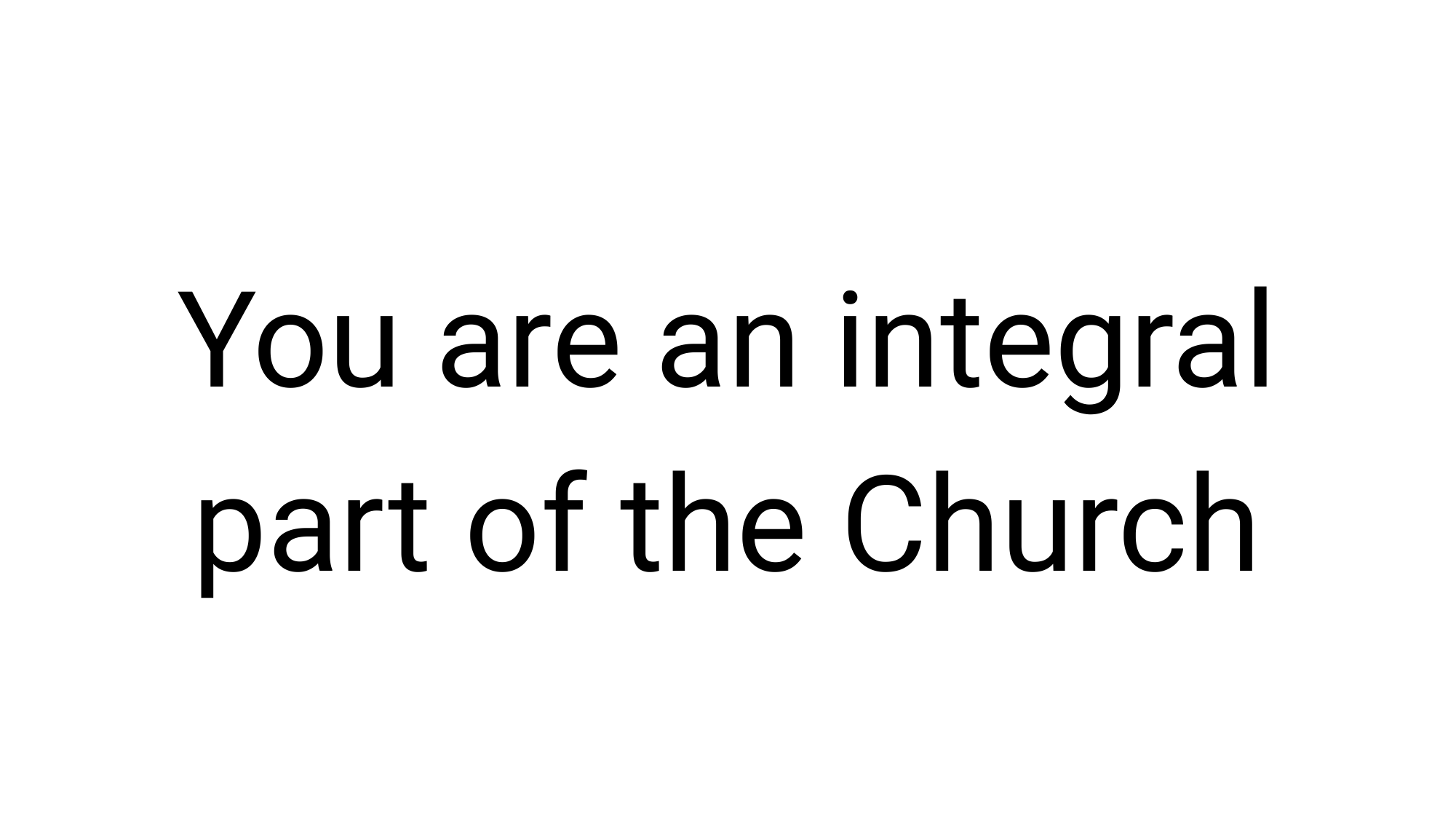

You are an integral part of the Church